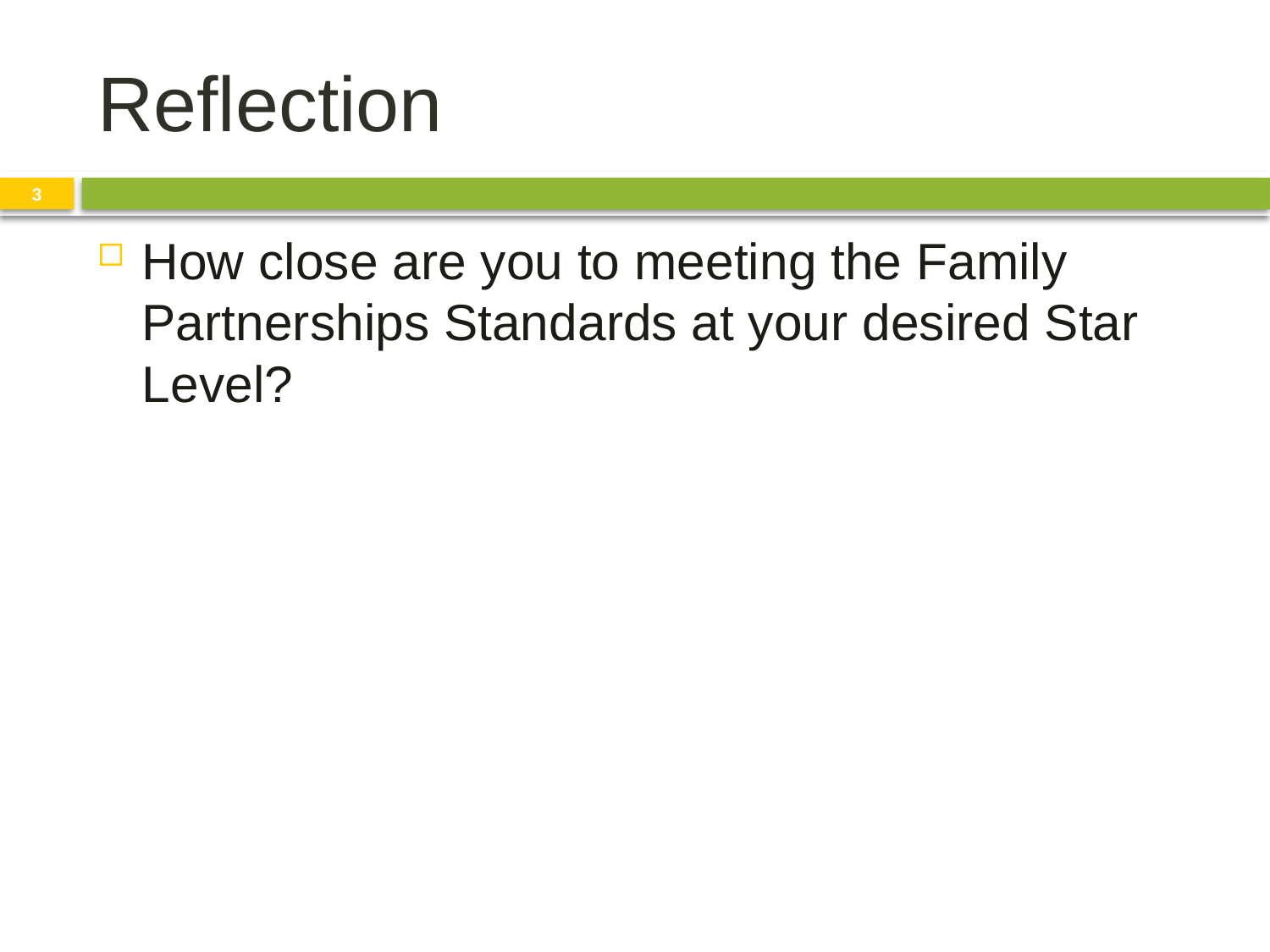

# Reflection
3
How close are you to meeting the Family Partnerships Standards at your desired Star Level?